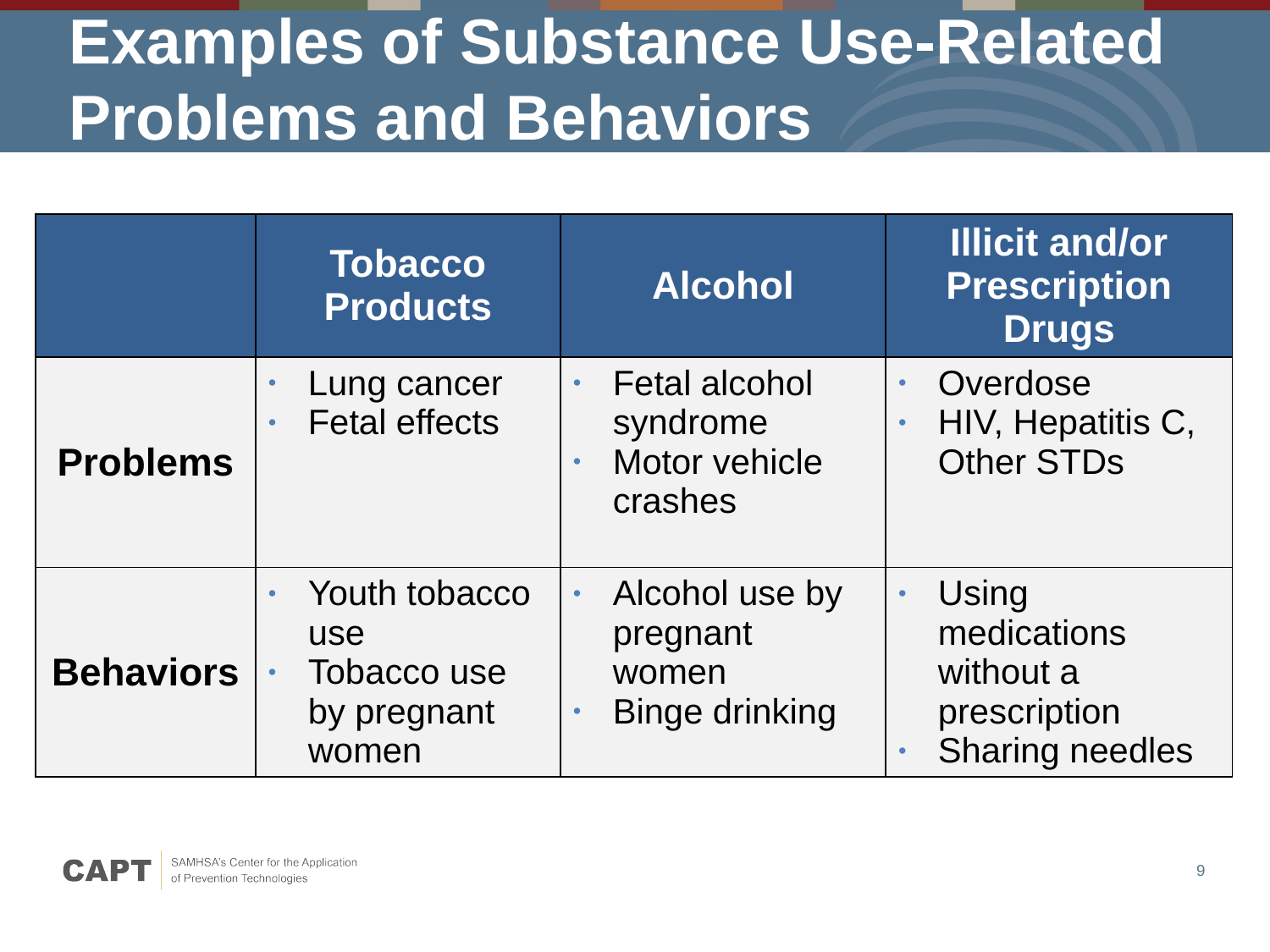

# Examples of Substance Use-Related Problems and Behaviors
|  | Tobacco Products | Alcohol | Illicit and/or Prescription Drugs |
| --- | --- | --- | --- |
| Problems | Lung cancer Fetal effects | Fetal alcohol syndrome Motor vehicle crashes | Overdose HIV, Hepatitis C, Other STDs |
| Behaviors | Youth tobacco use Tobacco use by pregnant women | Alcohol use by pregnant women Binge drinking | Using medications without a prescription Sharing needles |